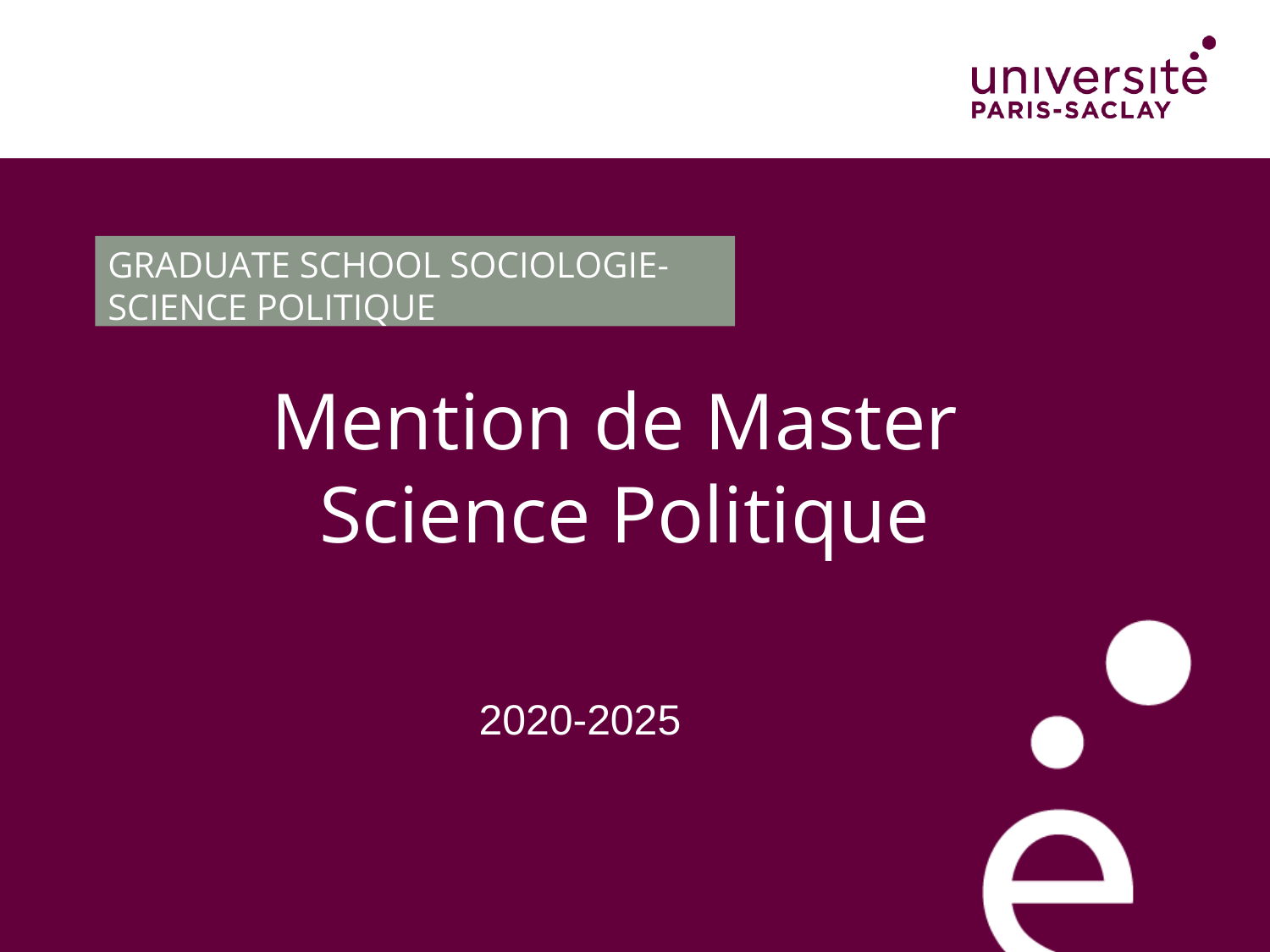

Graduate School Sociologie-Science Politique
# Mention de Master Science Politique
2020-2025